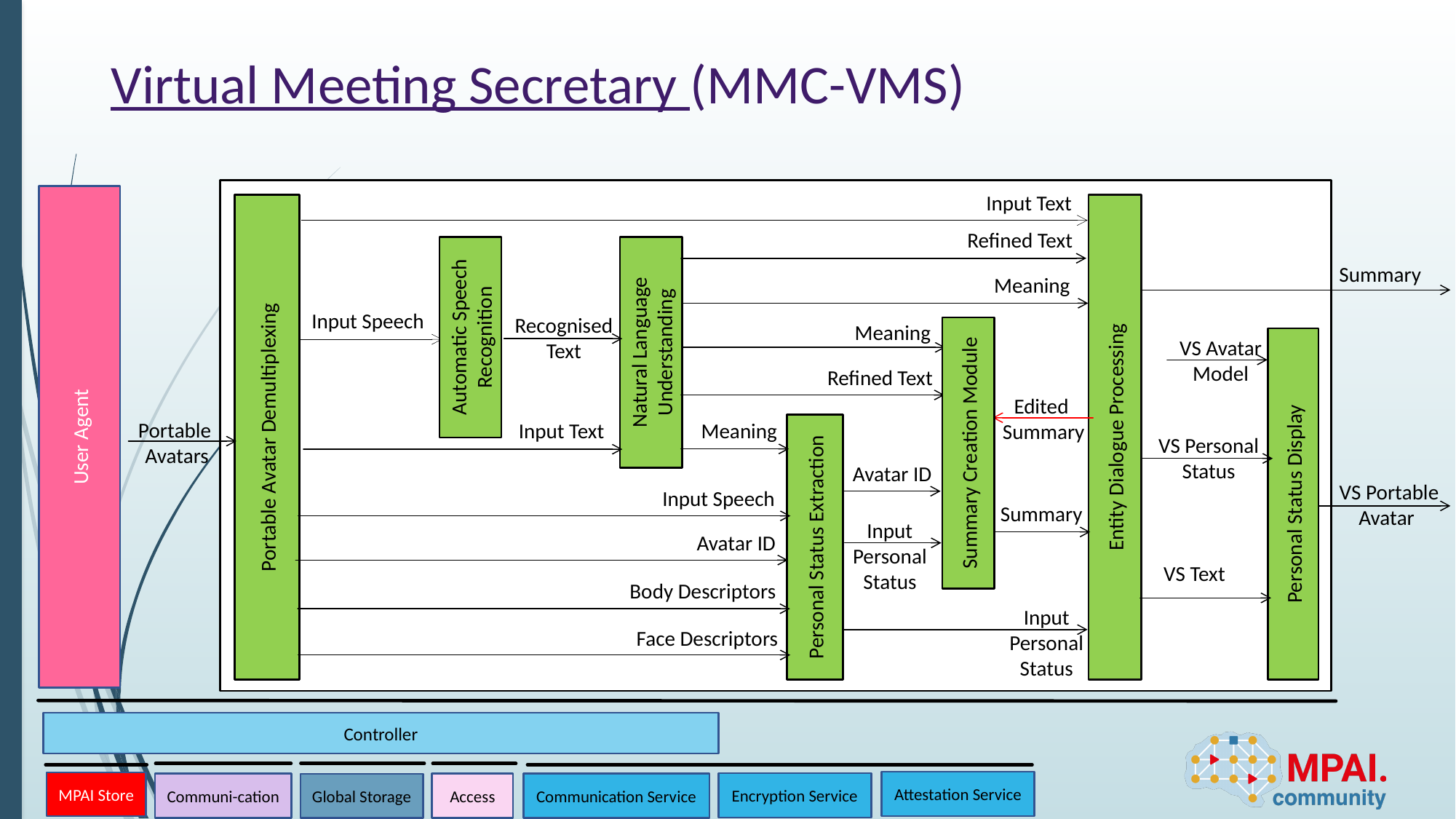

# Virtual Meeting Secretary (MMC-VMS)
S
Input Text
User Agent
Portable Avatar Demultiplexing
Entity Dialogue Processing
Refined Text
Automatic Speech Recognition
Natural Language Understanding
Summary
Meaning
Input Speech
Recognised Text
Meaning
Summary Creation Module
Personal Status Display
VS Avatar Model
Refined Text
Edited
Summary
Portable
Avatars
Meaning
Input Text
Personal Status Extraction
VS Personal Status
Avatar ID
VS Portable Avatar
Input Speech
Summary
Input
Personal Status
Avatar ID
VS Text
Body Descriptors
Input Personal Status
Face Descriptors
Controller
Attestation Service
MPAI Store
Encryption Service
Communication Service
Communi-cation
Access
Global Storage